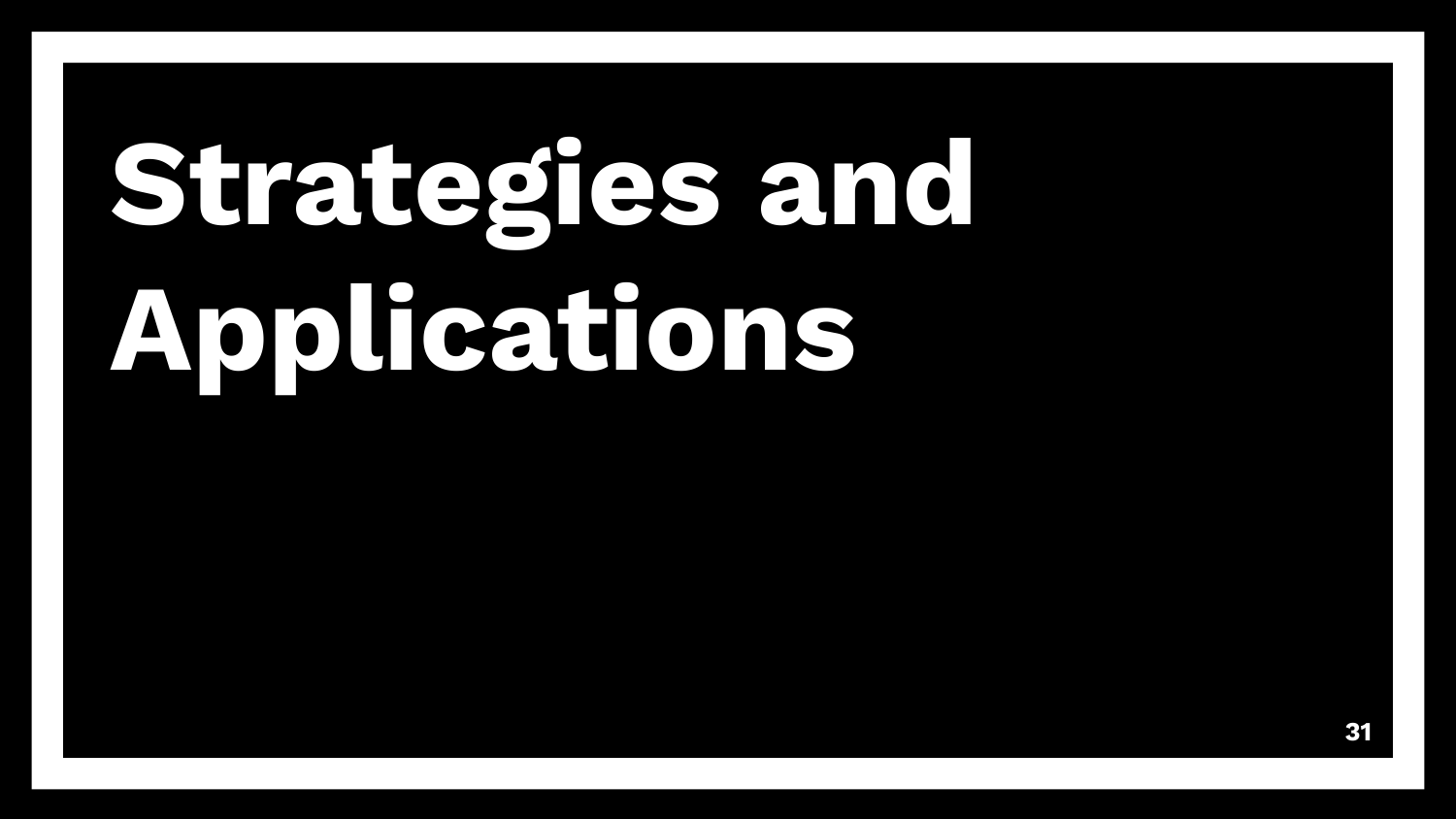

Strategies and Applications
Imag from Freepik at Flaticon
31